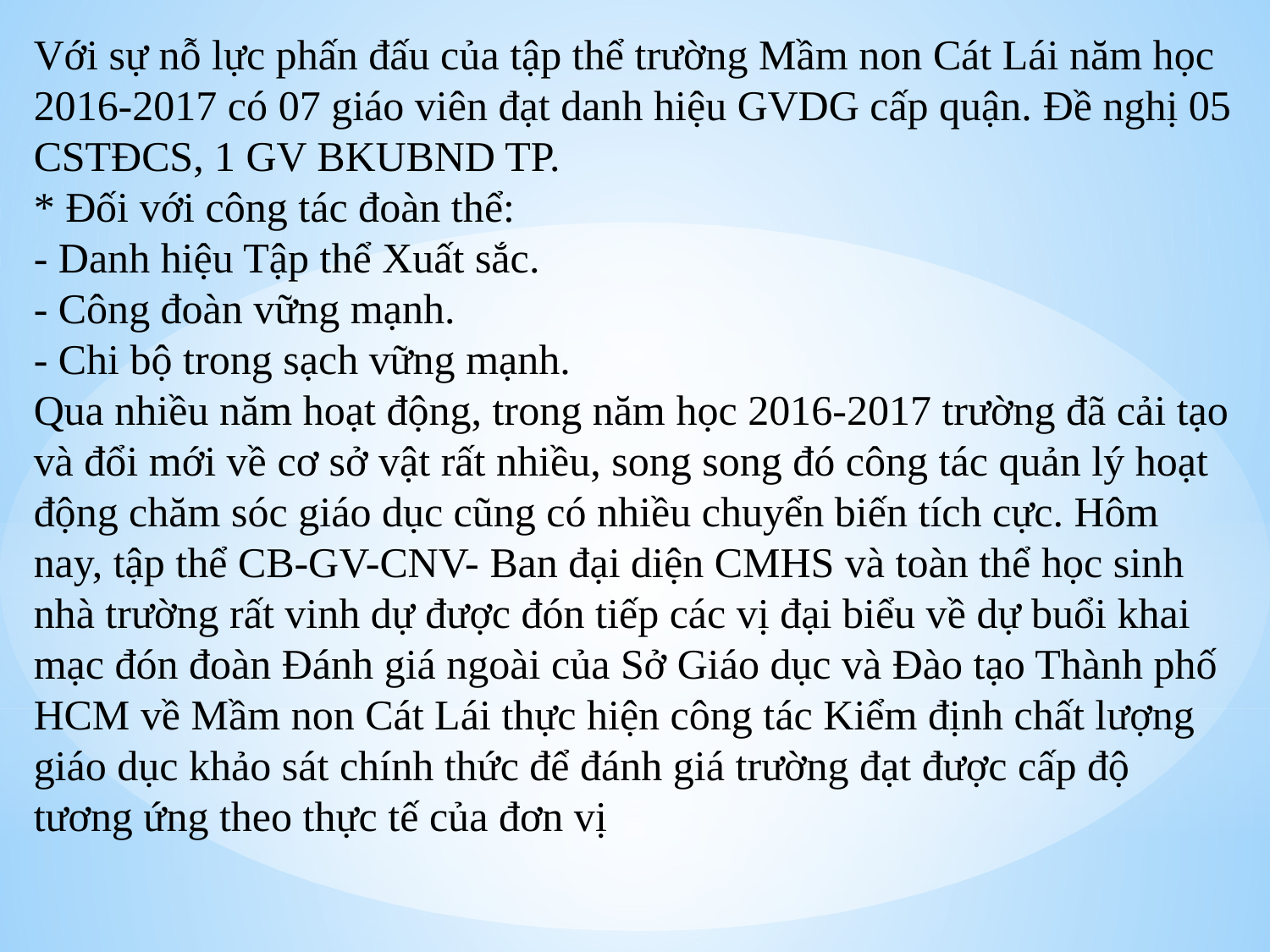

Với sự nỗ lực phấn đấu của tập thể trường Mầm non Cát Lái năm học 2016-2017 có 07 giáo viên đạt danh hiệu GVDG cấp quận. Đề nghị 05 CSTĐCS, 1 GV BKUBND TP.
* Đối với công tác đoàn thể:
- Danh hiệu Tập thể Xuất sắc.
- Công đoàn vững mạnh.
- Chi bộ trong sạch vững mạnh.
Qua nhiều năm hoạt động, trong năm học 2016-2017 trường đã cải tạo và đổi mới về cơ sở vật rất nhiều, song song đó công tác quản lý hoạt động chăm sóc giáo dục cũng có nhiều chuyển biến tích cực. Hôm nay, tập thể CB-GV-CNV- Ban đại diện CMHS và toàn thể học sinh nhà trường rất vinh dự được đón tiếp các vị đại biểu về dự buổi khai mạc đón đoàn Đánh giá ngoài của Sở Giáo dục và Đào tạo Thành phố HCM về Mầm non Cát Lái thực hiện công tác Kiểm định chất lượng giáo dục khảo sát chính thức để đánh giá trường đạt được cấp độ tương ứng theo thực tế của đơn vị